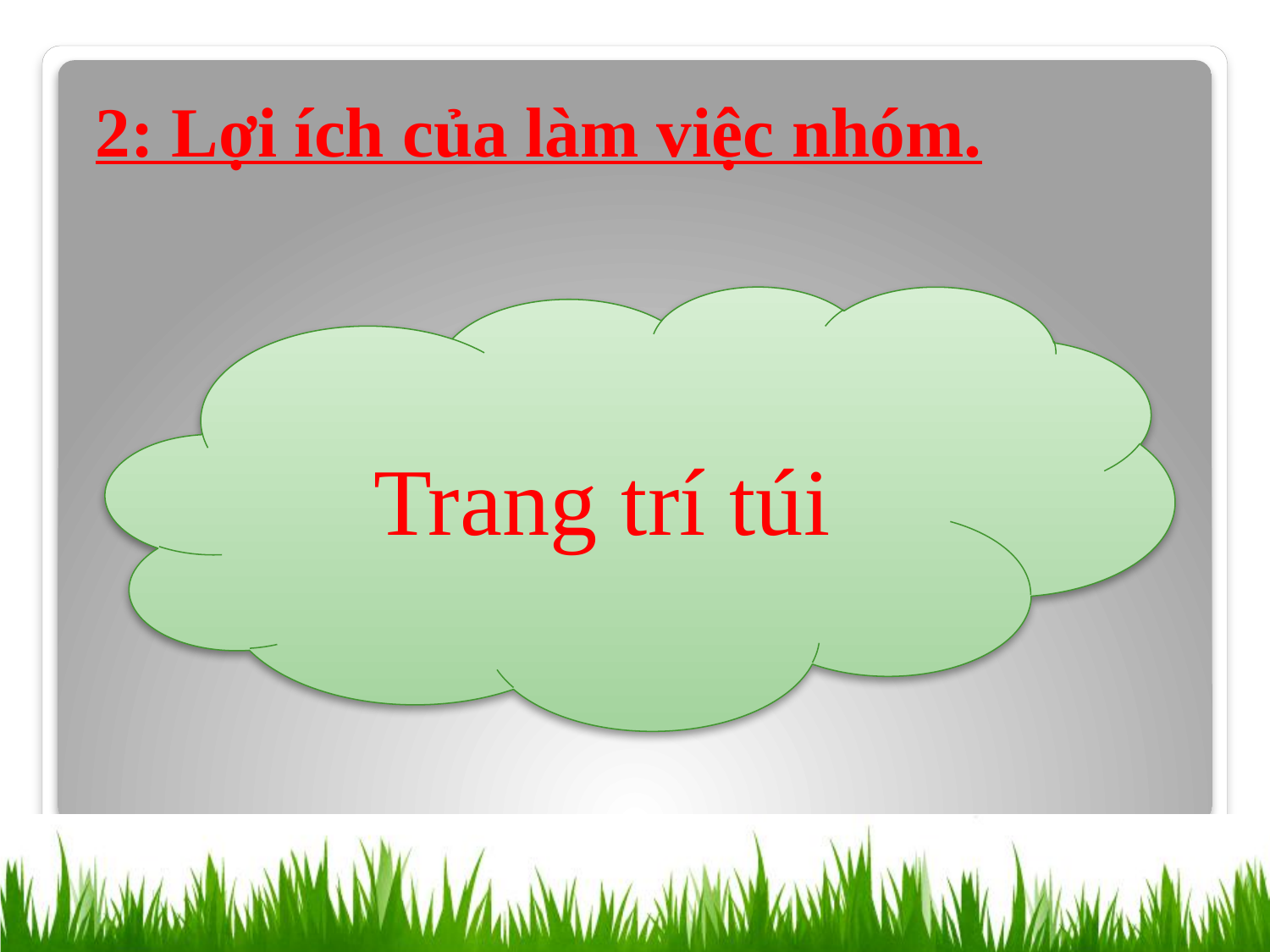

2: Lợi ích của làm việc nhóm.
#
Trang trí túi